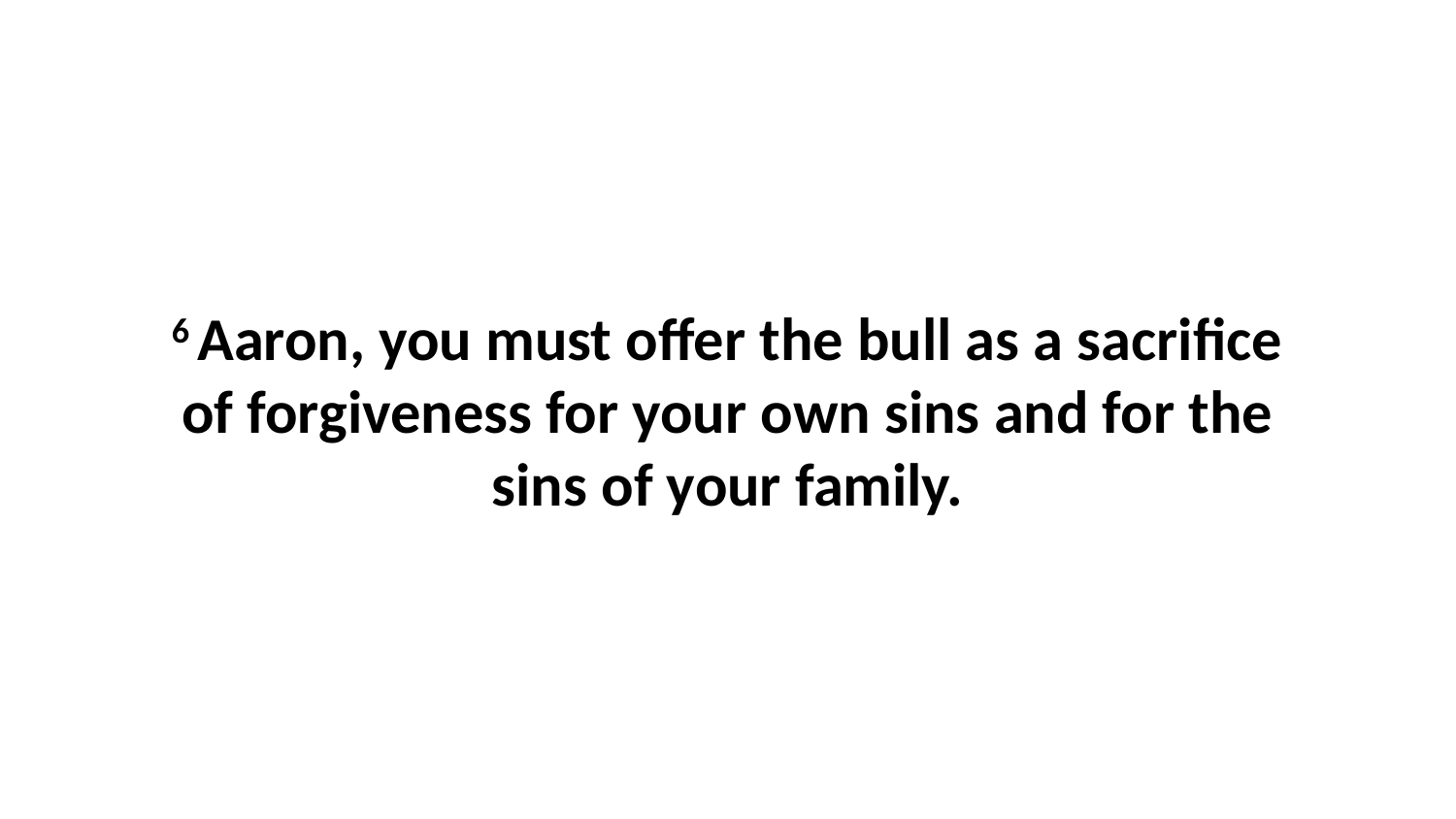

6 Aaron, you must offer the bull as a sacrifice of forgiveness for your own sins and for the sins of your family.